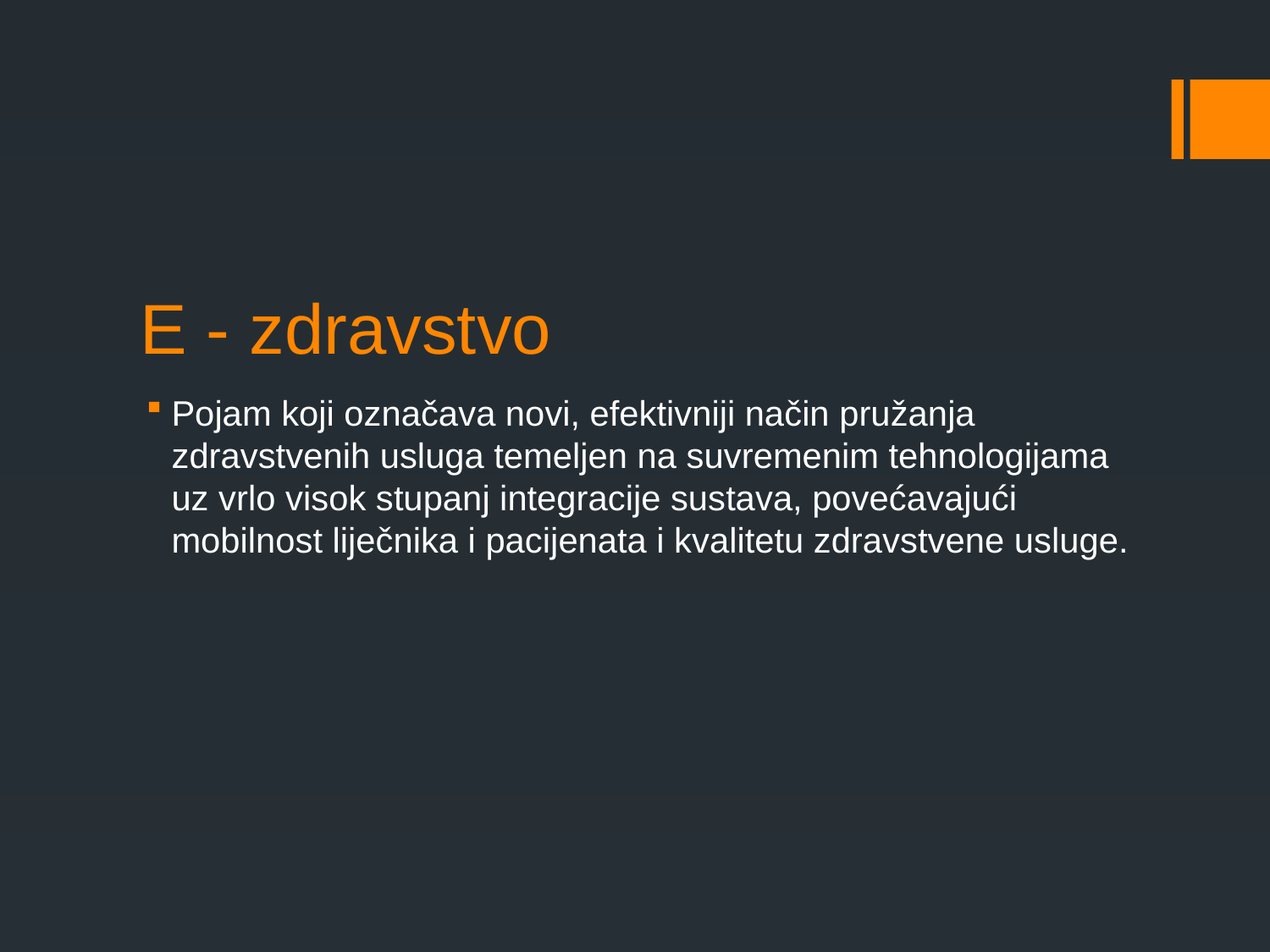

# E - zdravstvo
Pojam koji označava novi, efektivniji način pružanja zdravstvenih usluga temeljen na suvremenim tehnologijama uz vrlo visok stupanj integracije sustava, povećavajući mobilnost liječnika i pacijenata i kvalitetu zdravstvene usluge.